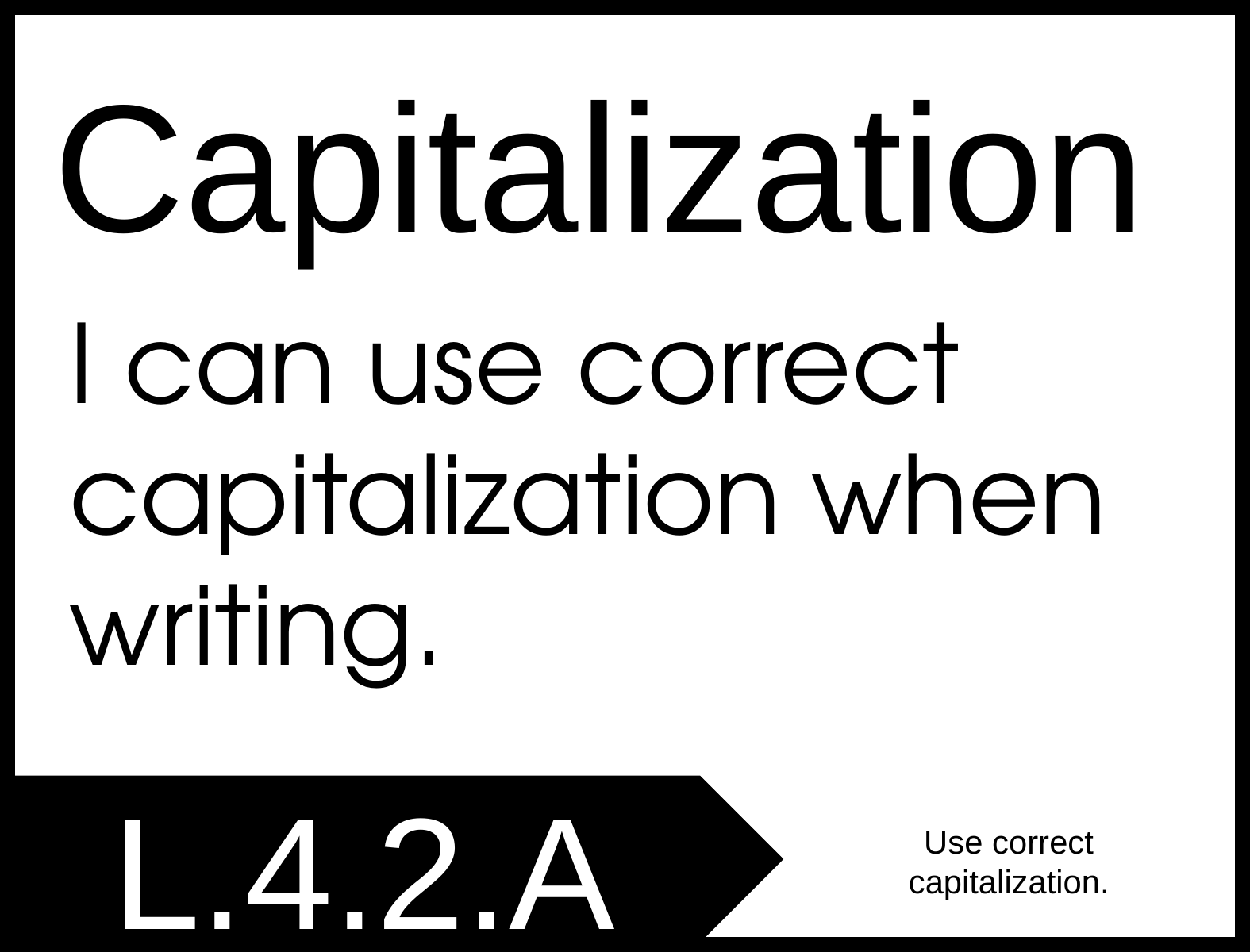

Capitalization
I can use correct capitalization when writing.
L.4.2.A

Use correct capitalization.